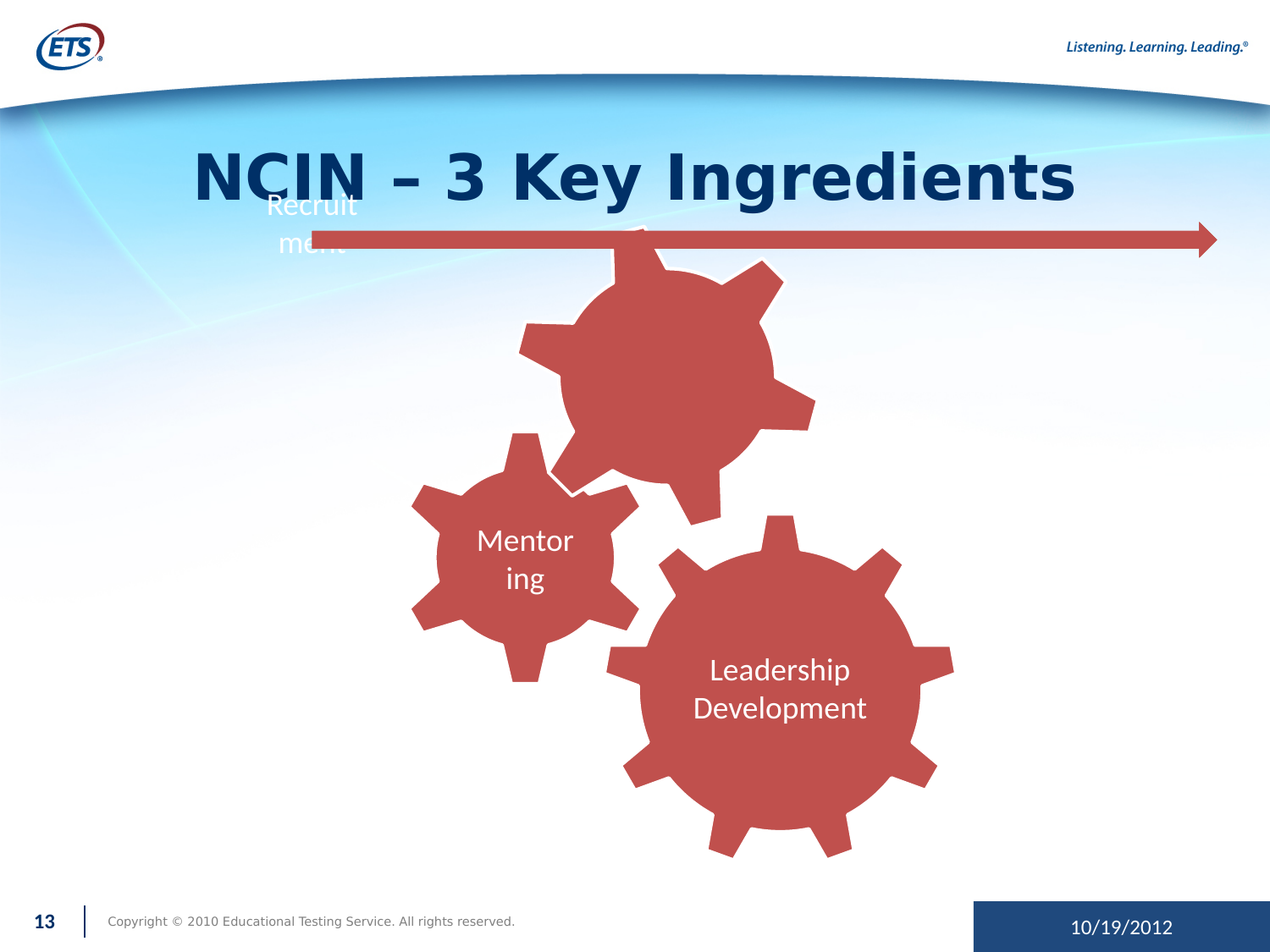

# NCIN – 3 Key Ingredients
Leadership Development
Mentoring
13
10/19/2012